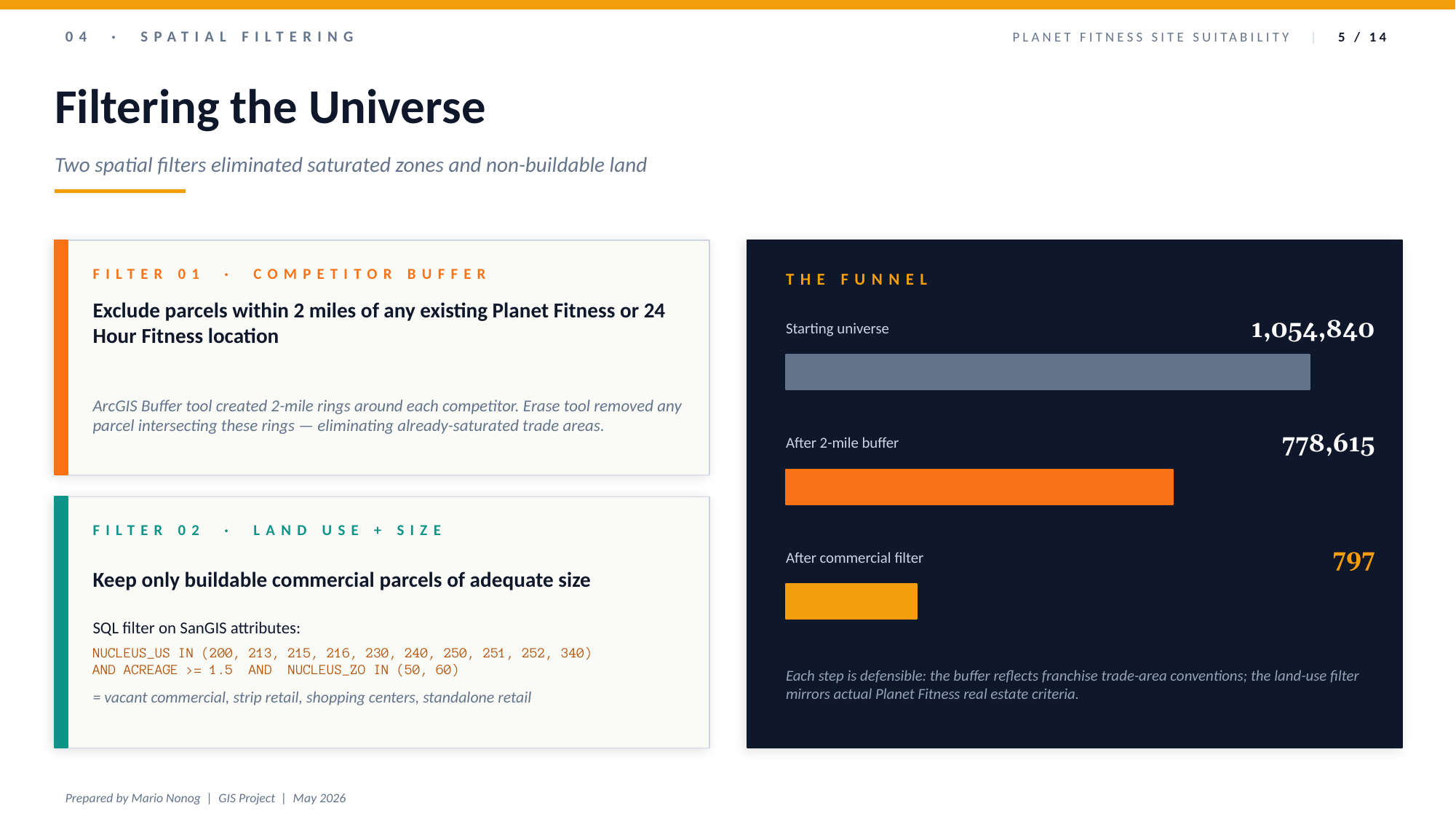

04  ·  SPATIAL FILTERING
PLANET FITNESS SITE SUITABILITY   |   5 / 14
Filtering the Universe
Two spatial filters eliminated saturated zones and non-buildable land

FILTER 01  ·  COMPETITOR BUFFER
THE FUNNEL
Exclude parcels within 2 miles of any existing Planet Fitness or 24 Hour Fitness location
1,054,840
Starting universe

ArcGIS Buffer tool created 2-mile rings around each competitor. Erase tool removed any parcel intersecting these rings — eliminating already-saturated trade areas.
778,615
After 2-mile buffer

FILTER 02  ·  LAND USE + SIZE
797
After commercial filter
Keep only buildable commercial parcels of adequate size

SQL filter on SanGIS attributes:
NUCLEUS_US IN (200, 213, 215, 216, 230, 240, 250, 251, 252, 340)
AND ACREAGE >= 1.5  AND  NUCLEUS_ZO IN (50, 60)
= vacant commercial, strip retail, shopping centers, standalone retail
Each step is defensible: the buffer reflects franchise trade-area conventions; the land-use filter mirrors actual Planet Fitness real estate criteria.
Prepared by Mario Nonog  |  GIS Project  |  May 2026